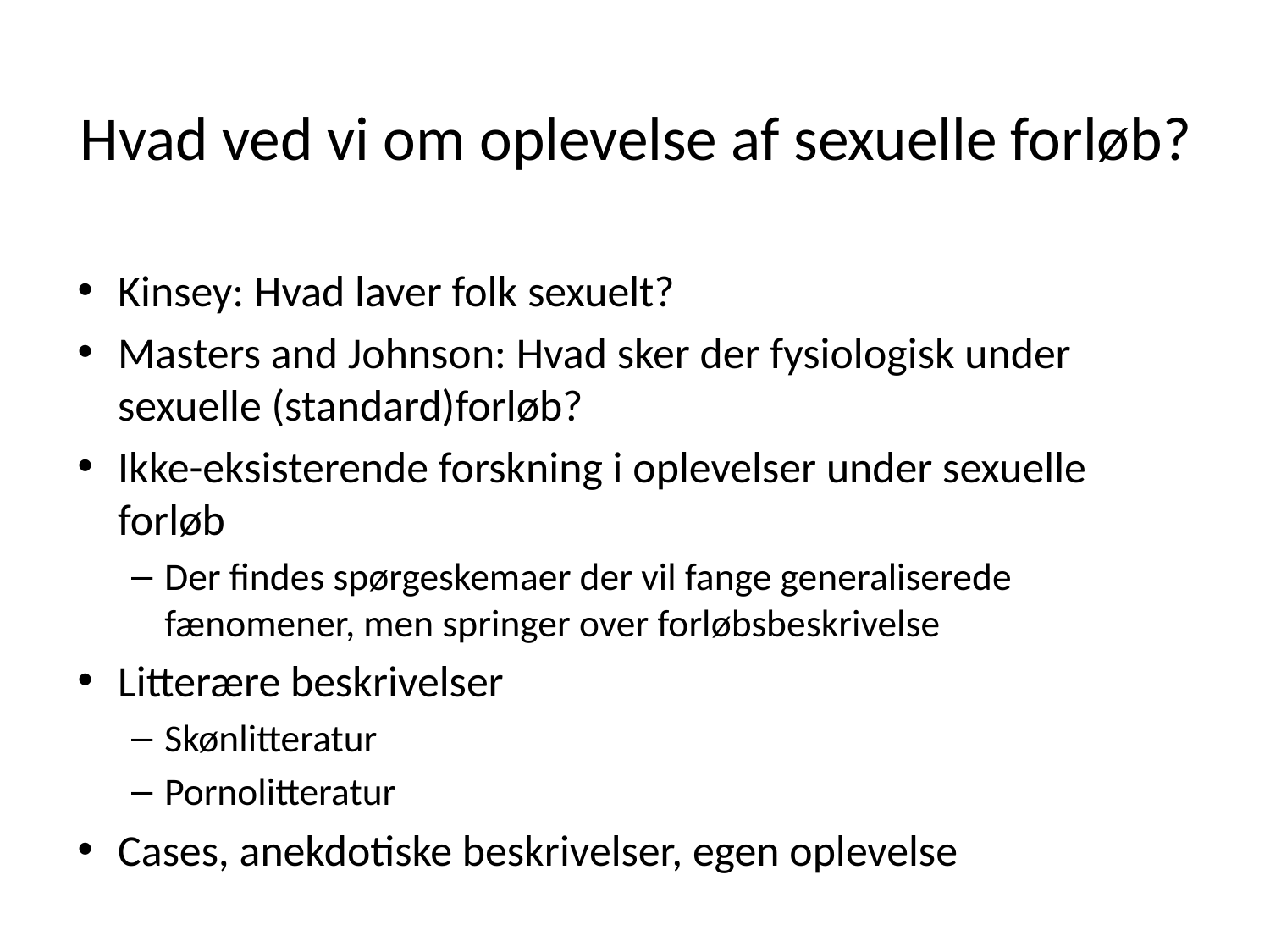

# Hvad ved vi om oplevelse af sexuelle forløb?
Kinsey: Hvad laver folk sexuelt?
Masters and Johnson: Hvad sker der fysiologisk under sexuelle (standard)forløb?
Ikke-eksisterende forskning i oplevelser under sexuelle forløb
Der findes spørgeskemaer der vil fange generaliserede fænomener, men springer over forløbsbeskrivelse
Litterære beskrivelser
Skønlitteratur
Pornolitteratur
Cases, anekdotiske beskrivelser, egen oplevelse